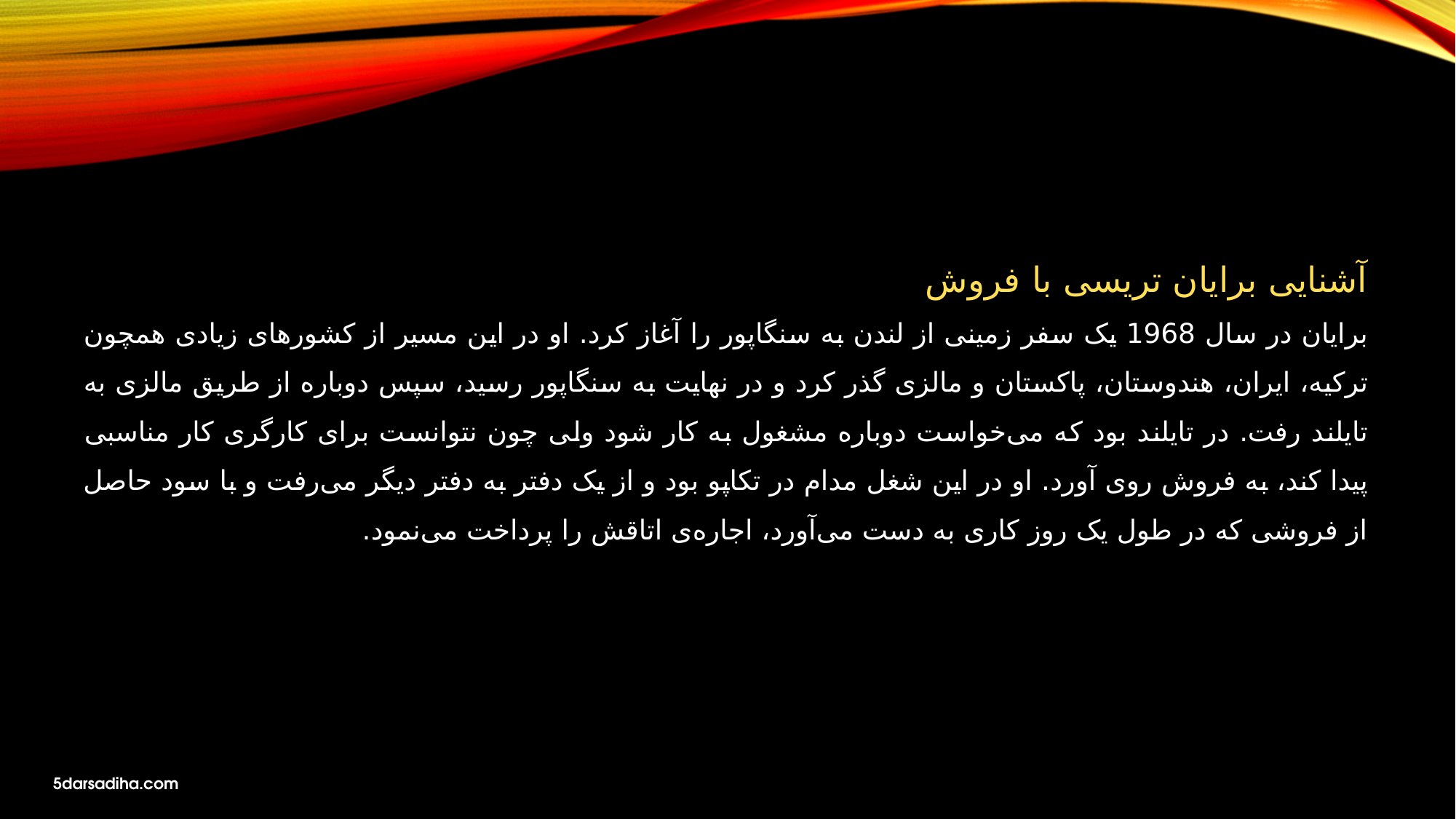

آشنایی برایان تریسی با فروش
برایان در سال 1968 یک سفر زمینی از لندن به سنگاپور را آغاز کرد. او در این مسیر از کشورهای زیادی همچون ترکیه، ایران، هندوستان، پاکستان و مالزی گذر کرد و در نهایت به سنگاپور رسید، سپس دوباره از طریق مالزی به تایلند رفت. در تایلند بود که می‌خواست دوباره مشغول به کار شود ولی چون نتوانست برای کارگری کار مناسبی پیدا کند، به فروش روی آورد. او در این شغل مدام در تکاپو بود و از یک دفتر به دفتر دیگر می‌رفت و با سود حاصل از فروشی که در طول یک روز کاری به دست می‌آورد، اجاره‌ی اتاقش را ‌پرداخت می‌نمود.
5darsadiha.com